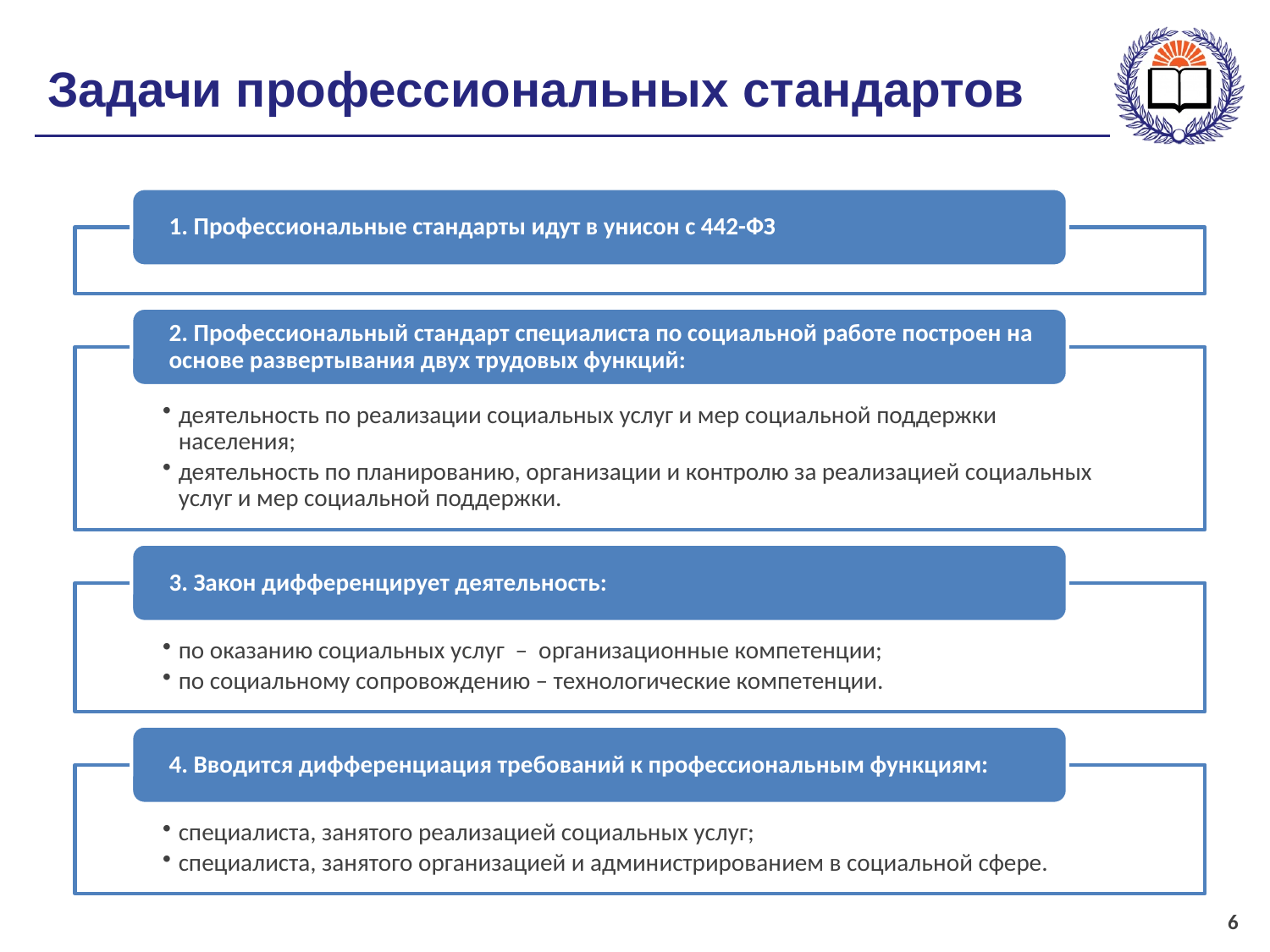

# Задачи профессиональных стандартов
1. Профессиональные стандарты идут в унисон с 442-ФЗ
деятельность по реализации социальных услуг и мер социальной поддержки населения;
деятельность по планированию, организации и контролю за реализацией социальных услуг и мер социальной поддержки.
2. Профессиональный стандарт специалиста по социальной работе построен на основе развертывания двух трудовых функций:
по оказанию социальных услуг  –  организационные компетенции;
по социальному сопровождению – технологические компетенции.
3. Закон дифференцирует деятельность:
специалиста, занятого реализацией социальных услуг;
специалиста, занятого организацией и администрированием в социальной сфере.
4. Вводится дифференциация требований к профессиональным функциям:
6